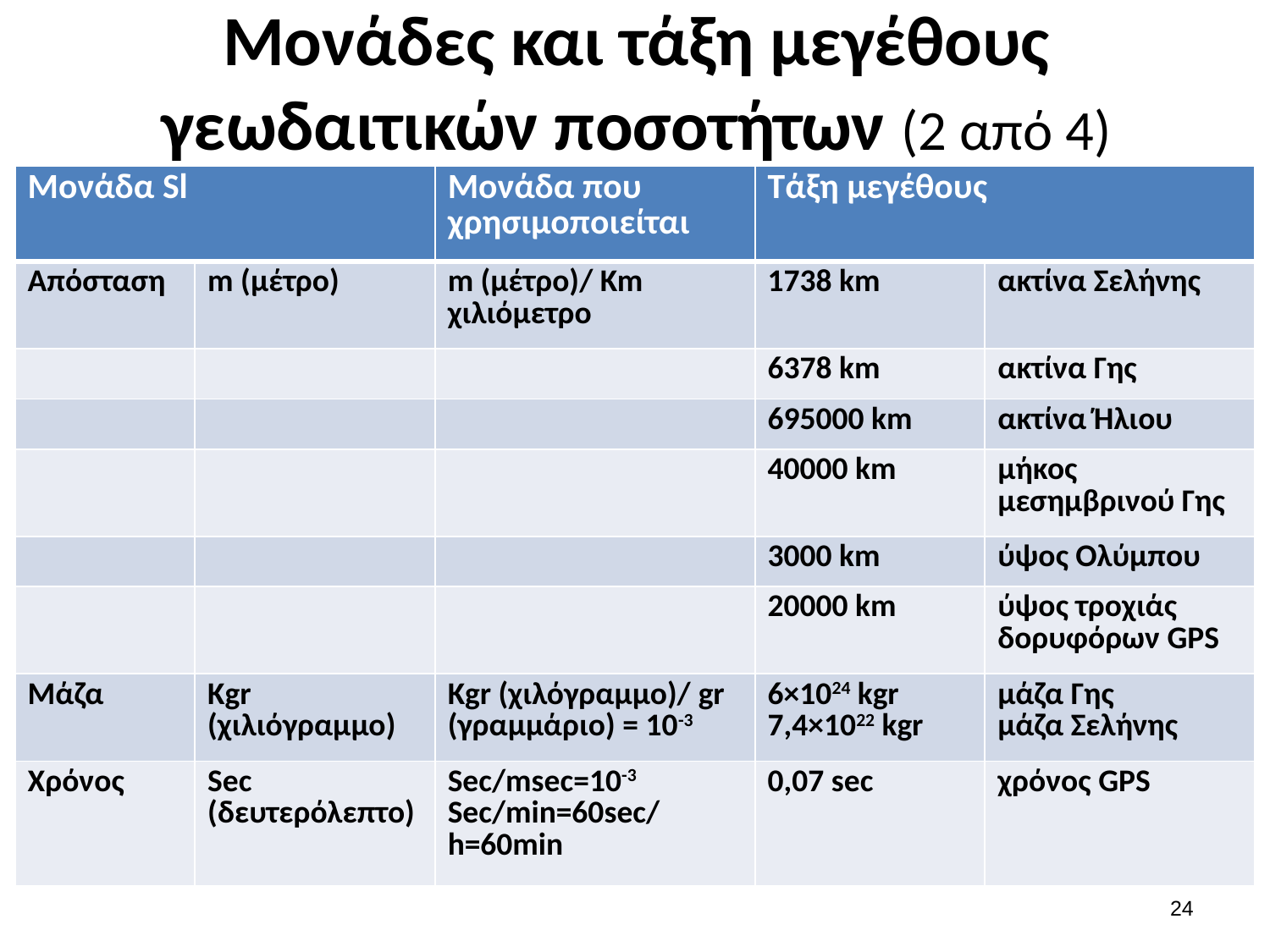

# Μονάδες και τάξη μεγέθους γεωδαιτικών ποσοτήτων (2 από 4)
| Μονάδα Sl |  | Μονάδα που χρησιμοποιείται | Τάξη μεγέθους |  |
| --- | --- | --- | --- | --- |
| Απόσταση | m (μέτρο) | m (μέτρο)/ Km χιλιόμετρο | 1738 km | ακτίνα Σελήνης |
|  |  |  | 6378 km | ακτίνα Γης |
|  |  |  | 695000 km | ακτίνα Ήλιου |
|  |  |  | 40000 km | μήκος μεσημβρινού Γης |
|  |  |  | 3000 km | ύψος Ολύμπου |
|  |  |  | 20000 km | ύψος τροχιάς δορυφόρων GPS |
| Μάζα | Kgr (χιλιόγραμμο) | Kgr (χιλόγραμμο)/ gr (γραμμάριο) = 10-3 | 6×1024 kgr 7,4×1022 kgr | μάζα Γης μάζα Σελήνης |
| Χρόνος | Sec (δευτερόλεπτο) | Sec/msec=10-3 Sec/min=60sec/ h=60min | 0,07 sec | χρόνος GPS |
24